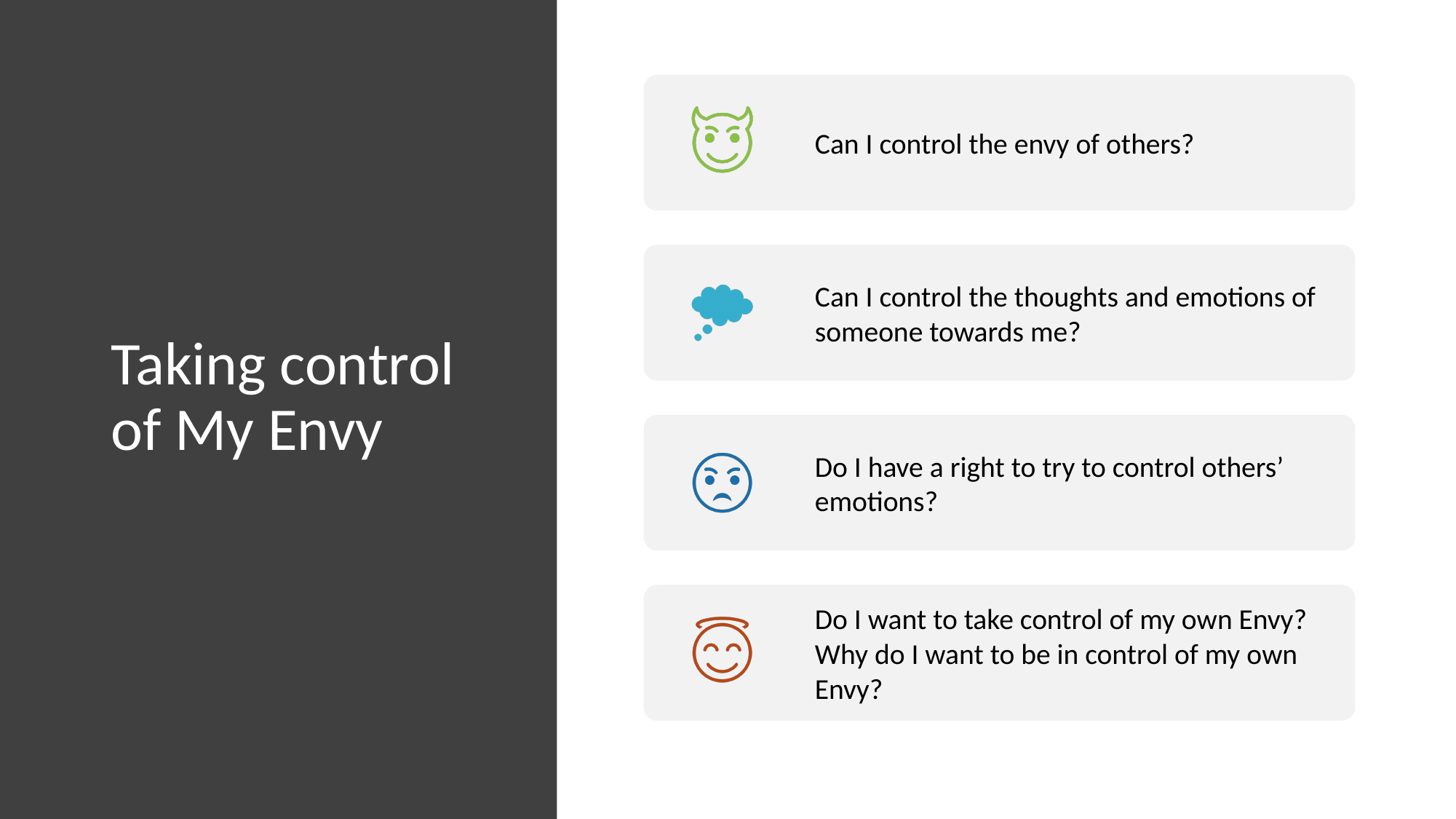

Can I control the envy of others?
Can I control the thoughts and emotions of someone towards me?
Do I have a right to try to control others’ emotions?
Do I want to take control of my own Envy? Why do I want to be in control of my own Envy?
# Taking control of My Envy